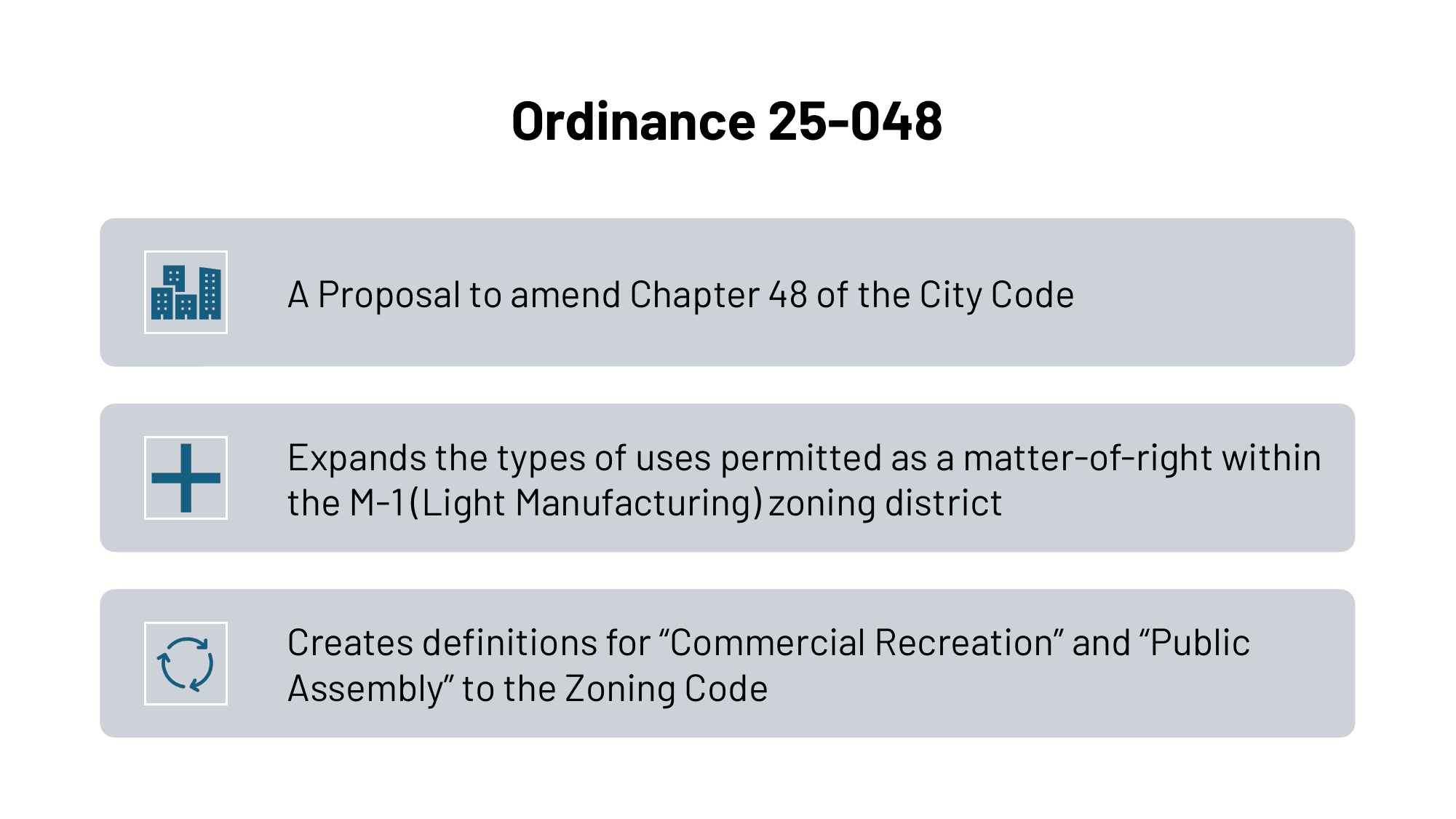

# Ordinance 25-048
A Proposal to amend Chapter 48 of the City Code
Expands the types of uses permitted as a matter-of-right within the M-1 (Light Manufacturing) zoning district
Creates definitions for “Commercial Recreation” and “Public Assembly” to the Zoning Code